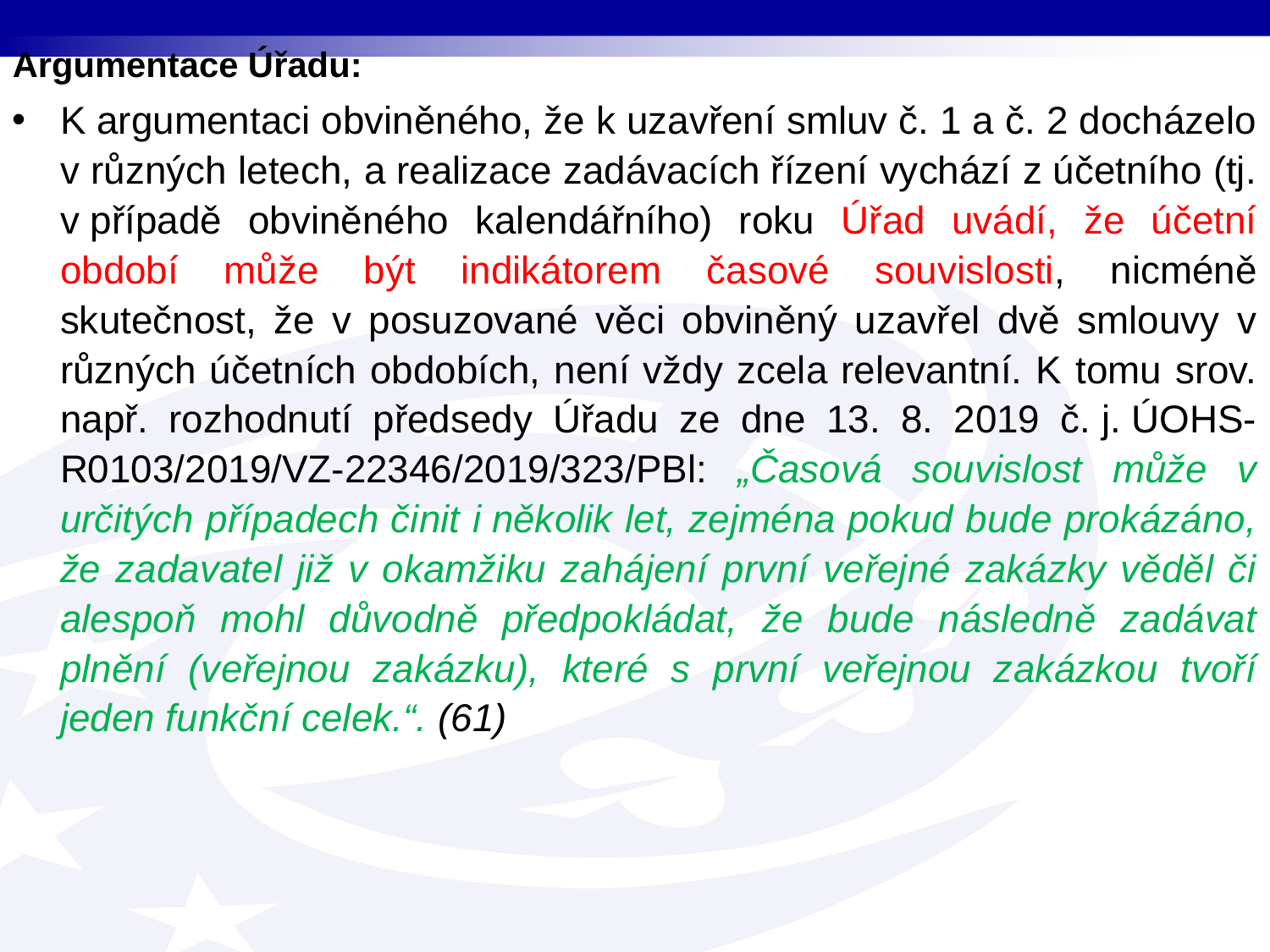

Argumentace Úřadu:
K argumentaci obviněného, že k uzavření smluv č. 1 a č. 2 docházelo v různých letech, a realizace zadávacích řízení vychází z účetního (tj. v případě obviněného kalendářního) roku Úřad uvádí, že účetní období může být indikátorem časové souvislosti, nicméně skutečnost, že v posuzované věci obviněný uzavřel dvě smlouvy v různých účetních obdobích, není vždy zcela relevantní. K tomu srov. např. rozhodnutí předsedy Úřadu ze dne 13. 8. 2019 č. j. ÚOHS-R0103/2019/VZ-22346/2019/323/PBl: „Časová souvislost může v určitých případech činit i několik let, zejména pokud bude prokázáno, že zadavatel již v okamžiku zahájení první veřejné zakázky věděl či alespoň mohl důvodně předpokládat, že bude následně zadávat plnění (veřejnou zakázku), které s první veřejnou zakázkou tvoří jeden funkční celek.“. (61)